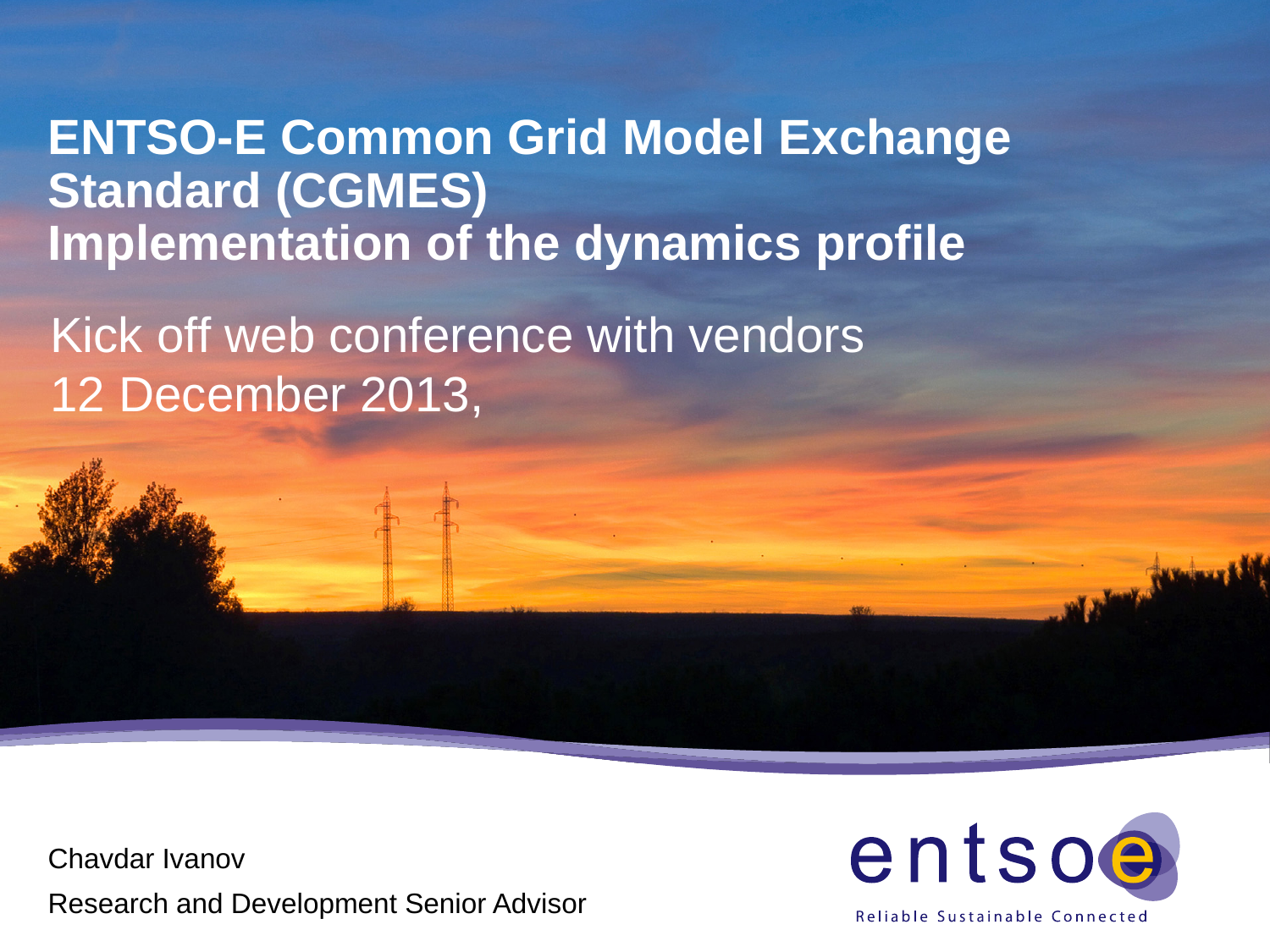

ENTSO-E Common Grid Model Exchange Standard (CGMES)
Implementation of the dynamics profile
Kick off web conference with vendors
12 December 2013,
Chavdar Ivanov
Research and Development Senior Advisor